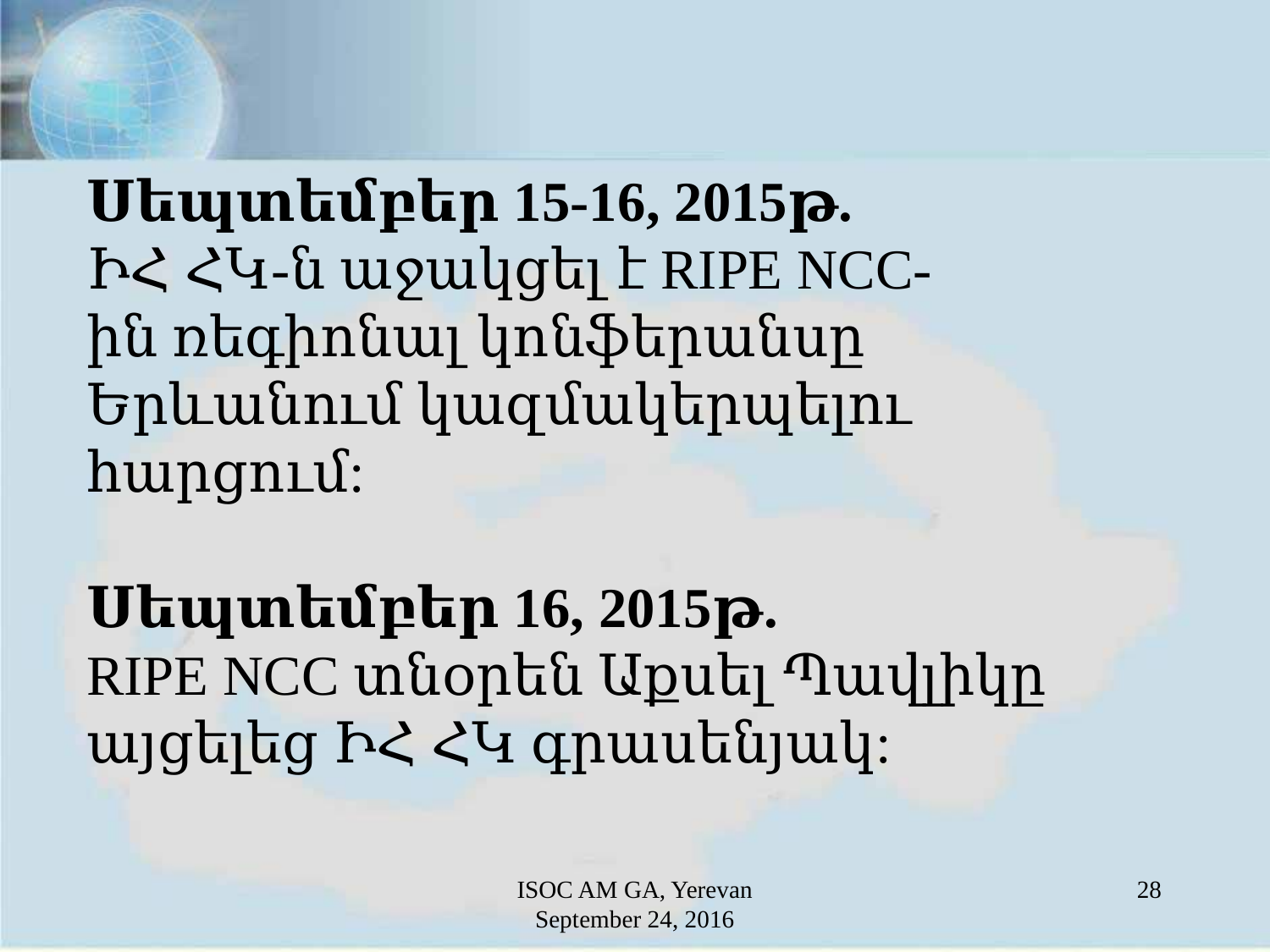

Սեպտեմբեր 15-16, 2015թ.
ԻՀ ՀԿ-ն աջակցել է RIPE NCC-ին ռեգիոնալ կոնֆերանսը Երևանում կազմակերպելու հարցում:
Սեպտեմբեր 16, 2015թ.
RIPE NCC տնօրեն Աքսել Պավլիկը այցելեց ԻՀ ՀԿ գրասենյակ:
ISOC AM GA, Yerevan
September 24, 2016
28